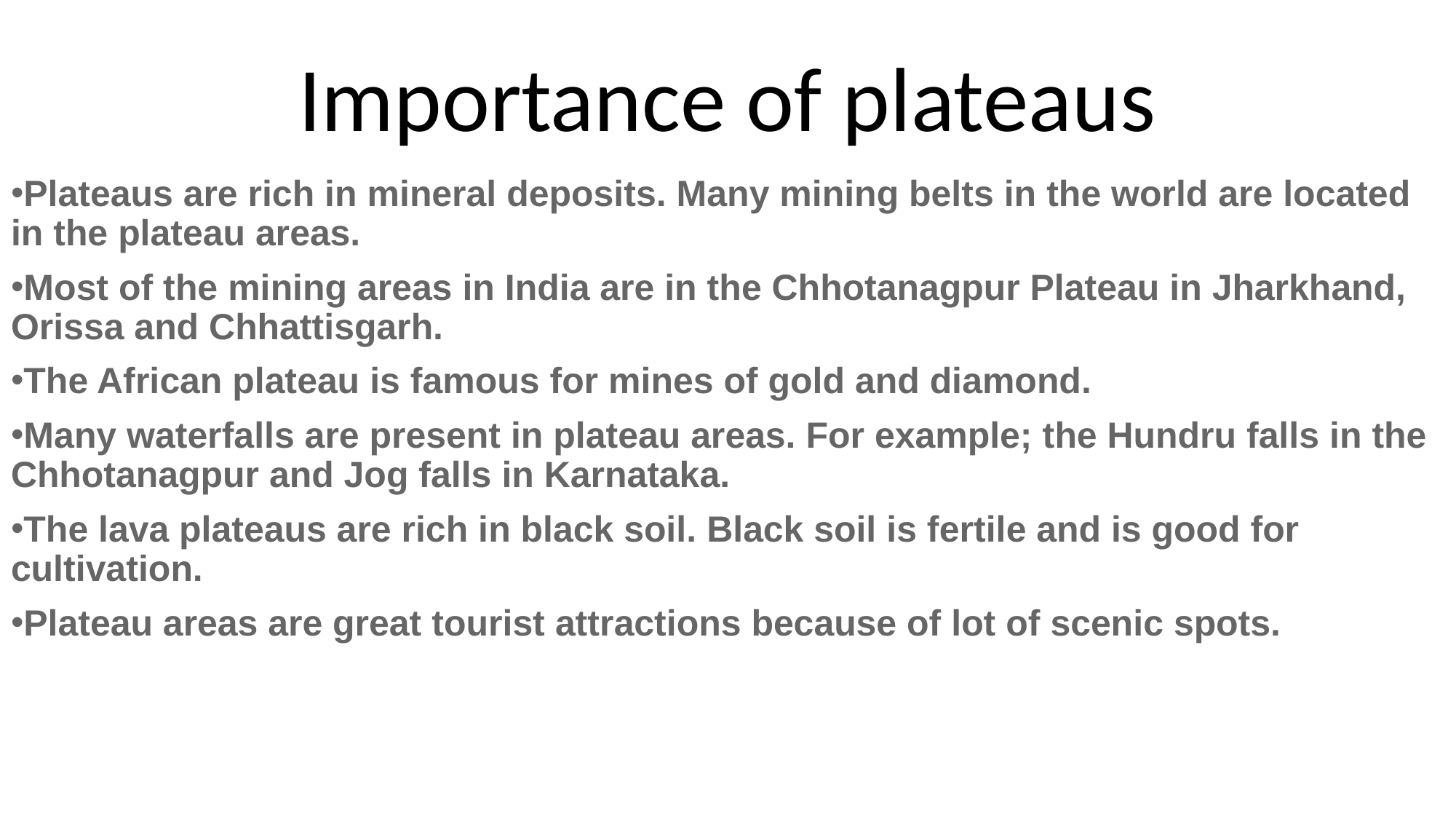

# Importance of plateaus
Plateaus are rich in mineral deposits. Many mining belts in the world are located in the plateau areas.
Most of the mining areas in India are in the Chhotanagpur Plateau in Jharkhand, Orissa and Chhattisgarh.
The African plateau is famous for mines of gold and diamond.
Many waterfalls are present in plateau areas. For example; the Hundru falls in the Chhotanagpur and Jog falls in Karnataka.
The lava plateaus are rich in black soil. Black soil is fertile and is good for cultivation.
Plateau areas are great tourist attractions because of lot of scenic spots.